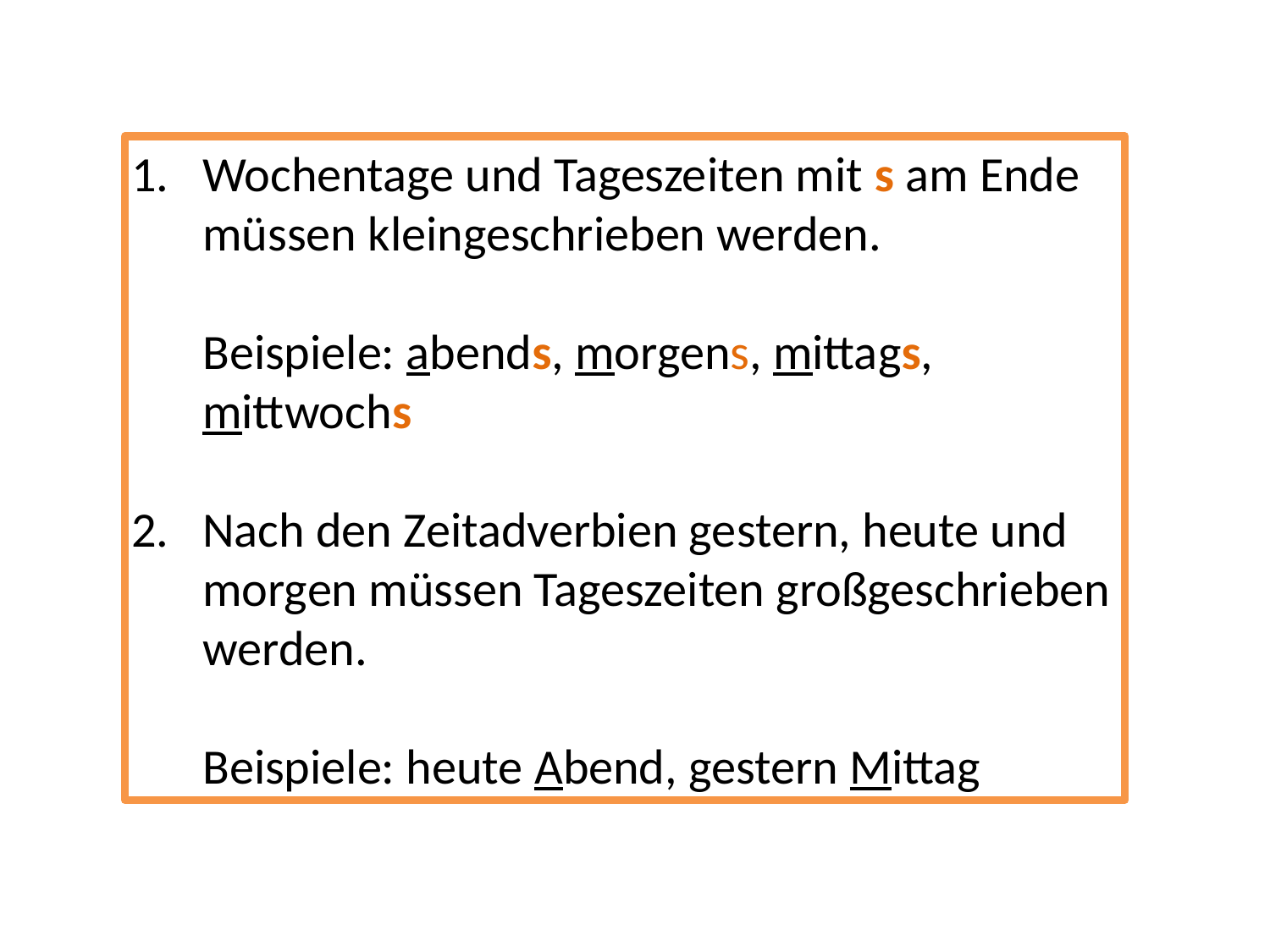

Wochentage und Tageszeiten mit s am Ende müssen kleingeschrieben werden.
Beispiele: abends, morgens, mittags, mittwochs
Nach den Zeitadverbien gestern, heute und morgen müssen Tageszeiten großgeschrieben werden.
Beispiele: heute Abend, gestern Mittag